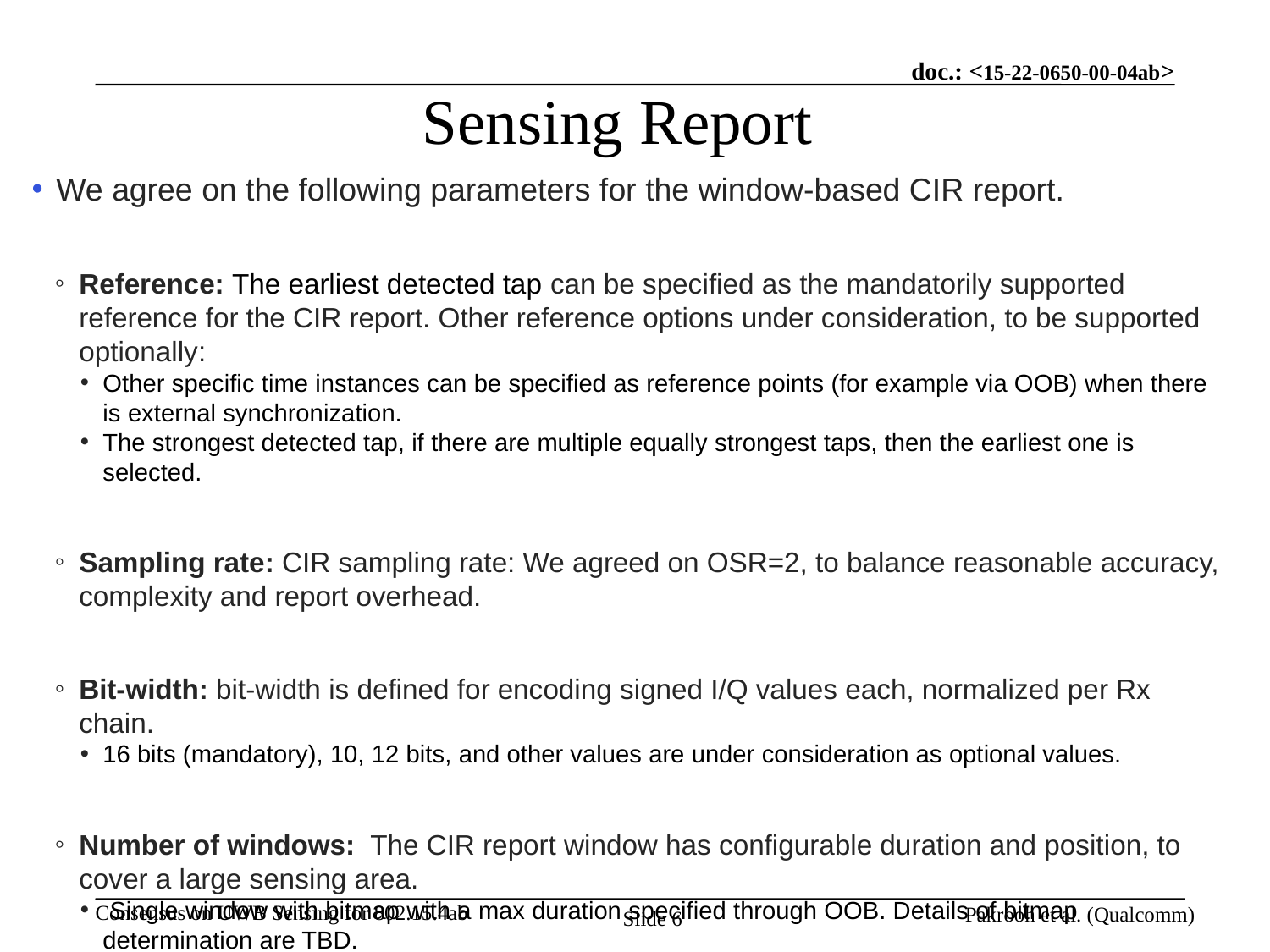

# Sensing Report
We agree on the following parameters for the window-based CIR report.

Reference: The earliest detected tap can be specified as the mandatorily supported reference for the CIR report. Other reference options under consideration, to be supported optionally:
Other specific time instances can be specified as reference points (for example via OOB) when there is external synchronization.
The strongest detected tap, if there are multiple equally strongest taps, then the earliest one is selected.

Sampling rate: CIR sampling rate: We agreed on OSR=2, to balance reasonable accuracy, complexity and report overhead.

Bit-width: bit-width is defined for encoding signed I/Q values each, normalized per Rx chain.
16 bits (mandatory), 10, 12 bits, and other values are under consideration as optional values.

Number of windows:  The CIR report window has configurable duration and position, to cover a large sensing area.
 Single window with bitmap with a max duration specified through OOB. Details of bitmap determination are TBD.

Pakrooh et al. (Qualcomm)
Slide 6